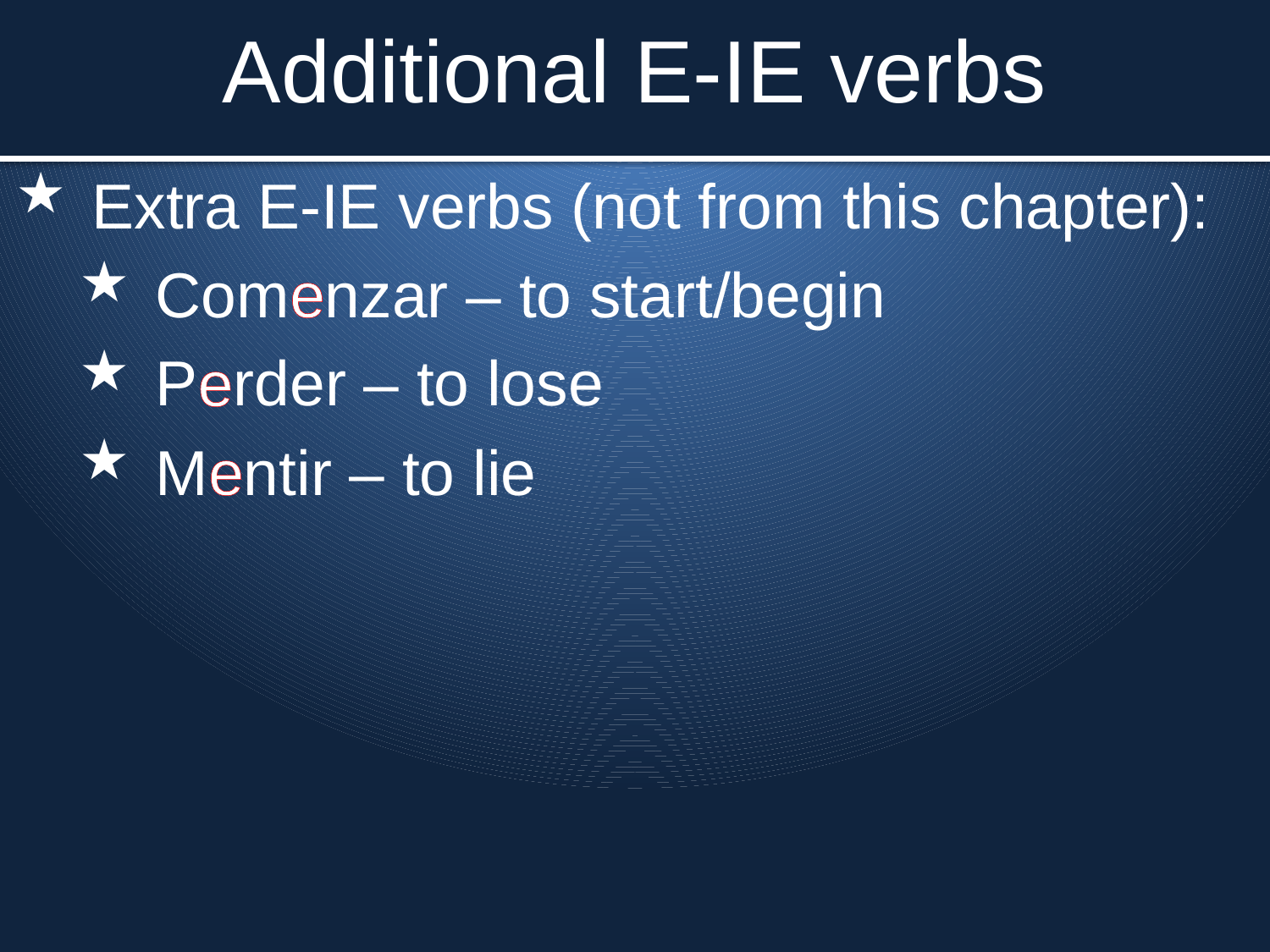

# Additional E-IE verbs
Extra E-IE verbs (not from this chapter):
Comenzar – to start/begin
Perder – to lose
Mentir – to lie